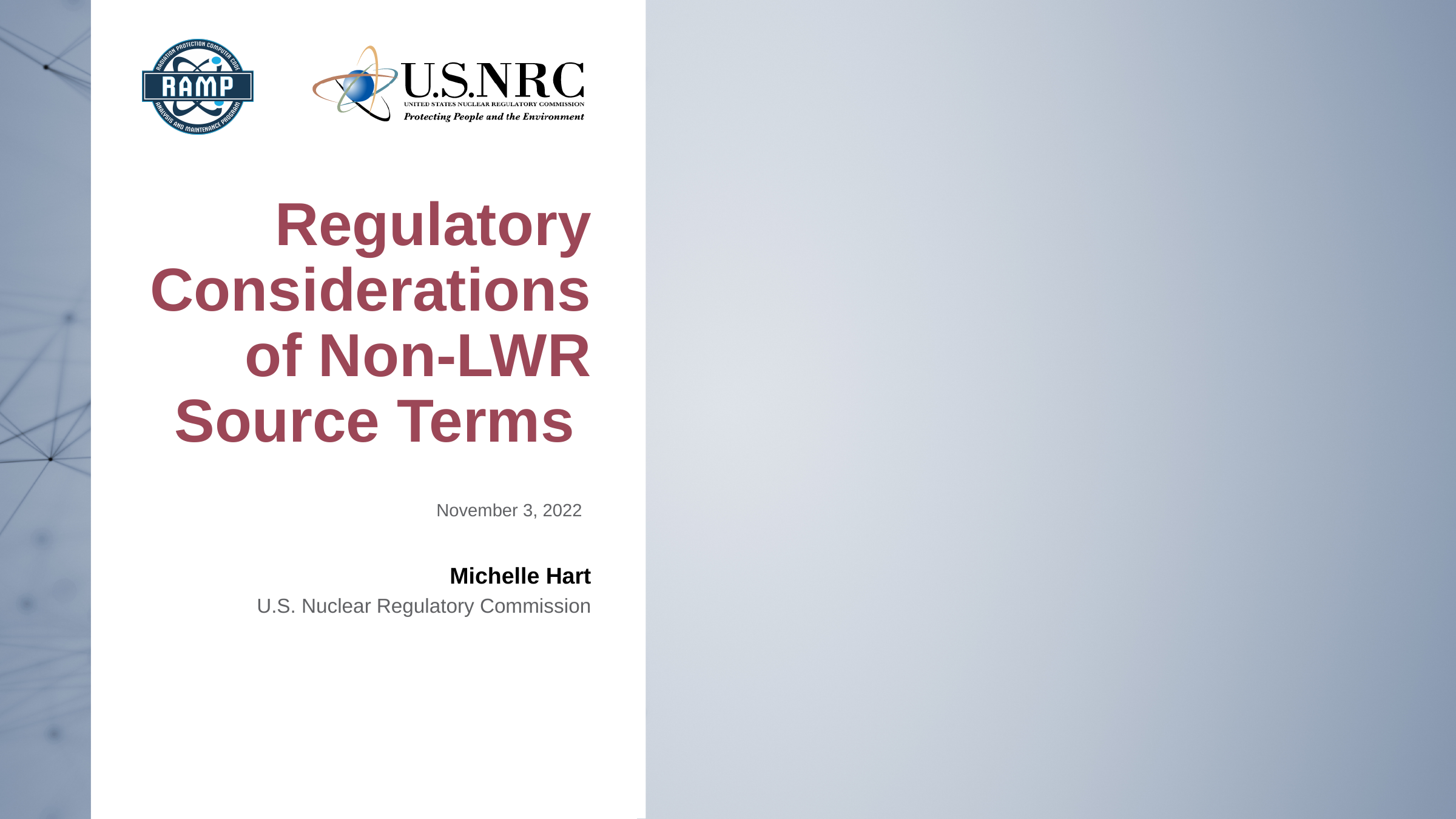

# Regulatory Considerations of Non-LWR Source Terms
November 3, 2022
Michelle Hart
U.S. Nuclear Regulatory Commission